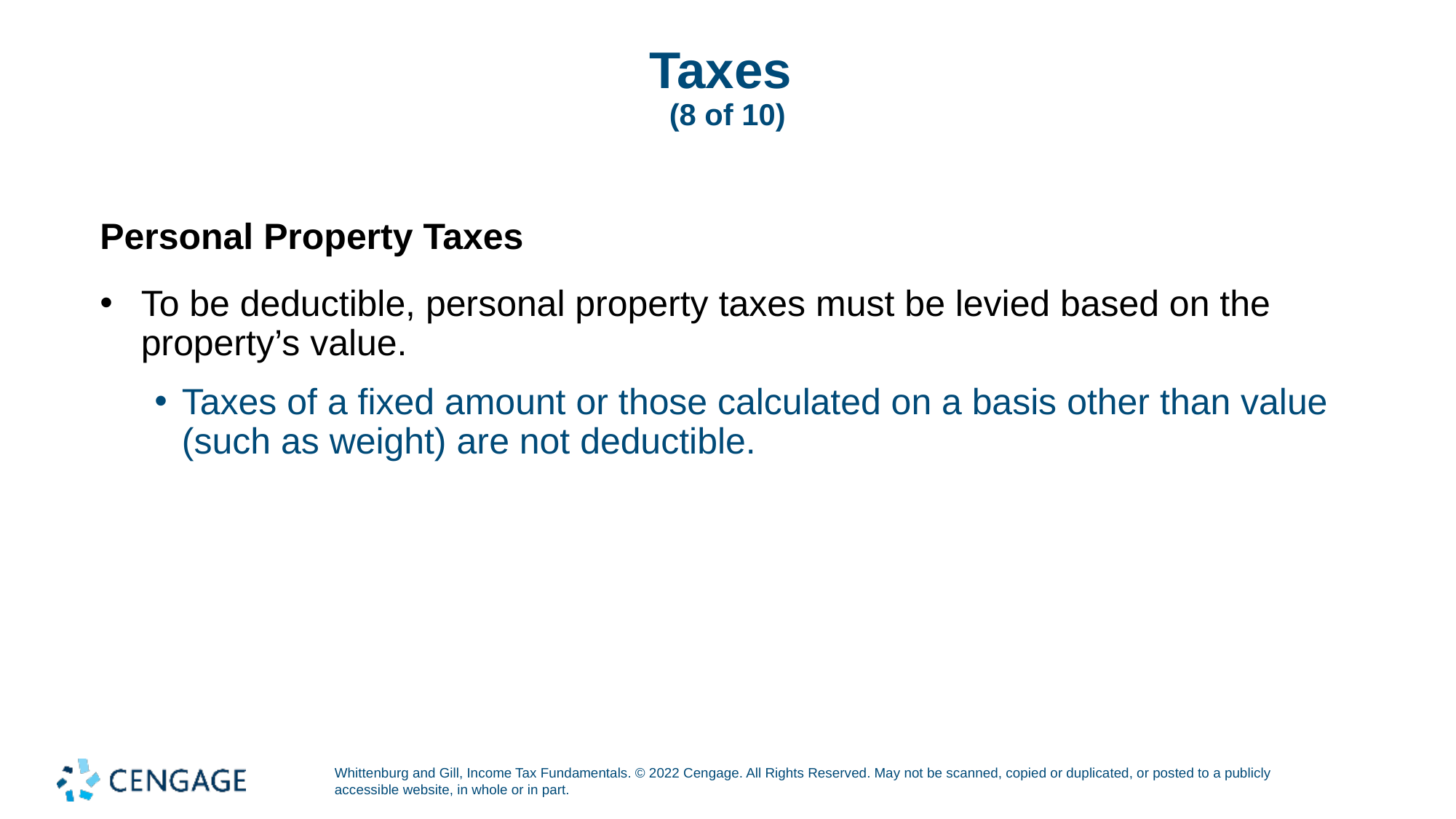

# Taxes (8 of 10)
Personal Property Taxes
To be deductible, personal property taxes must be levied based on the property’s value.
Taxes of a fixed amount or those calculated on a basis other than value (such as weight) are not deductible.